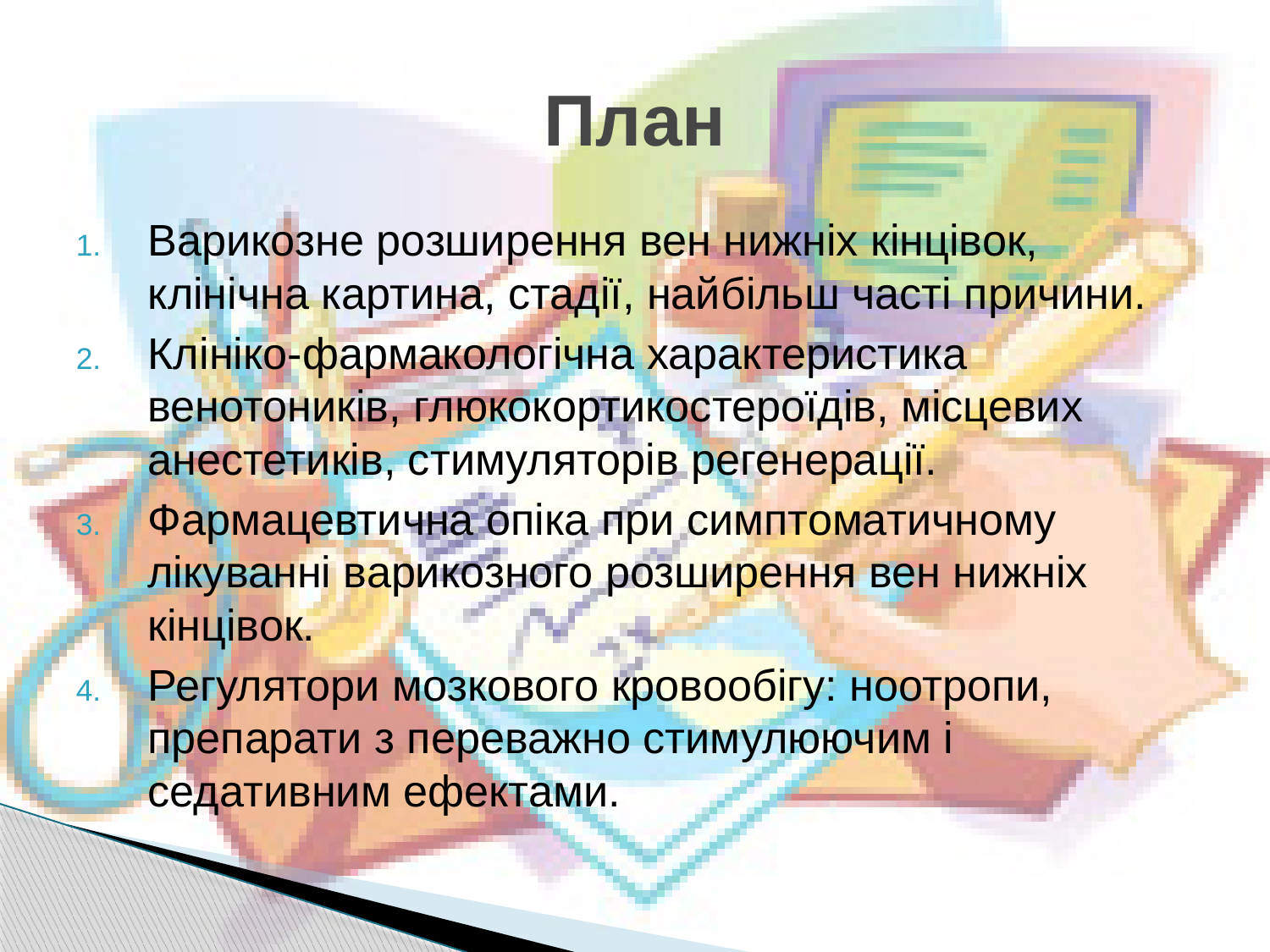

# План
Варикозне розширення вен нижніх кінцівок, клінічна картина, стадії, найбільш часті причини.
Клініко-фармакологічна характеристика венотоників, глюкокортикостероїдів, місцевих анестетиків, стимуляторів регенерації.
Фармацевтична опіка при симптоматичному лікуванні варикозного розширення вен нижніх кінцівок.
Регулятори мозкового кровообігу: ноотропи, препарати з переважно стимулюючим і седативним ефектами.